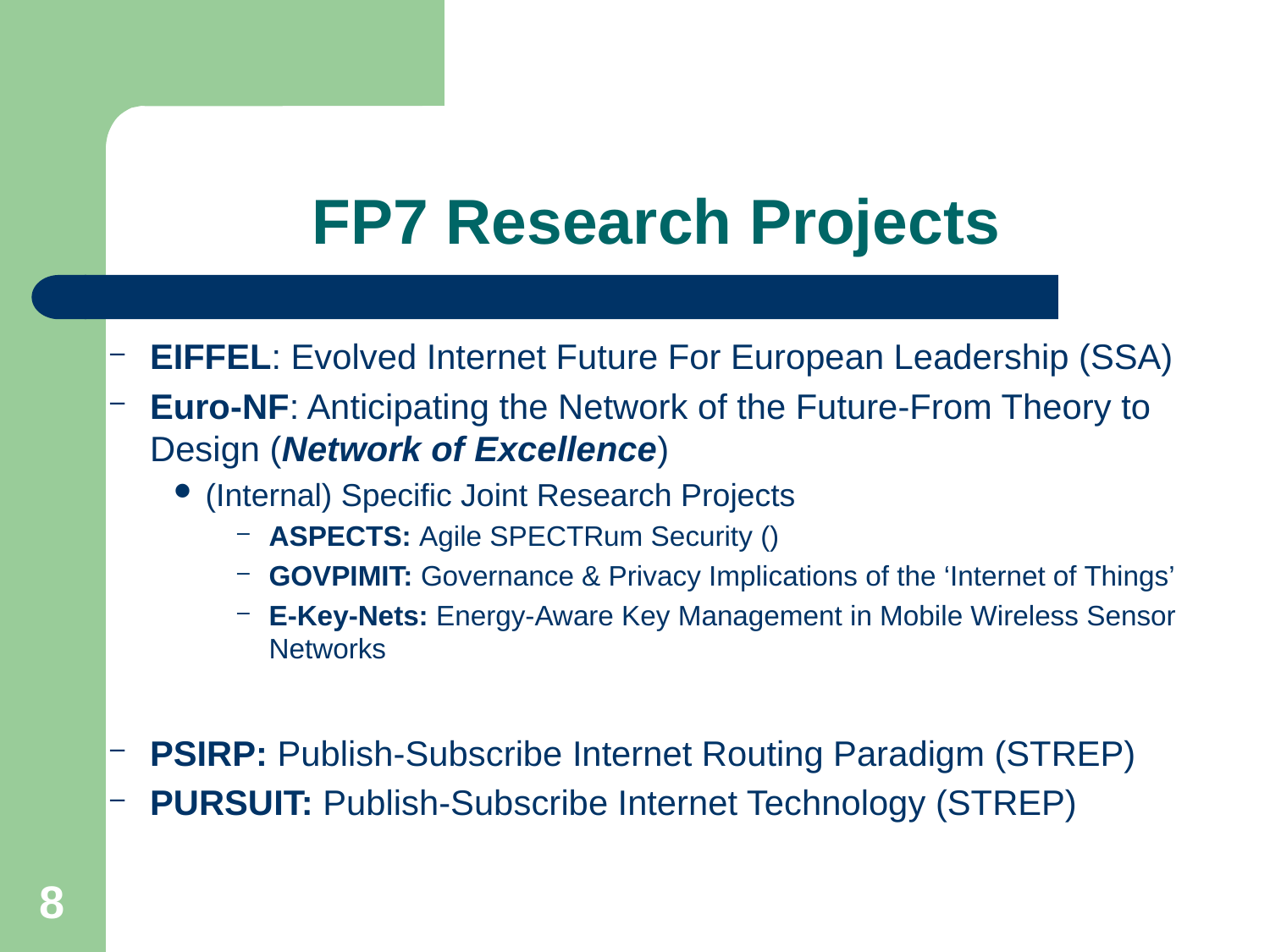

# FP7 Research Projects
EIFFEL: Evolved Internet Future For European Leadership (SSA)
Euro-NF: Anticipating the Network of the Future-From Theory to Design (Network of Excellence)
(Internal) Specific Joint Research Projects
ASPECTS: Agile SPECTRum Security ()
GOVPIMIT: Governance & Privacy Implications of the ‘Internet of Things’
E-Key-Nets: Energy-Aware Key Management in Mobile Wireless Sensor Networks

PSIRP: Publish-Subscribe Internet Routing Paradigm (STREP)
PURSUIT: Publish-Subscribe Internet Technology (STREP)
8